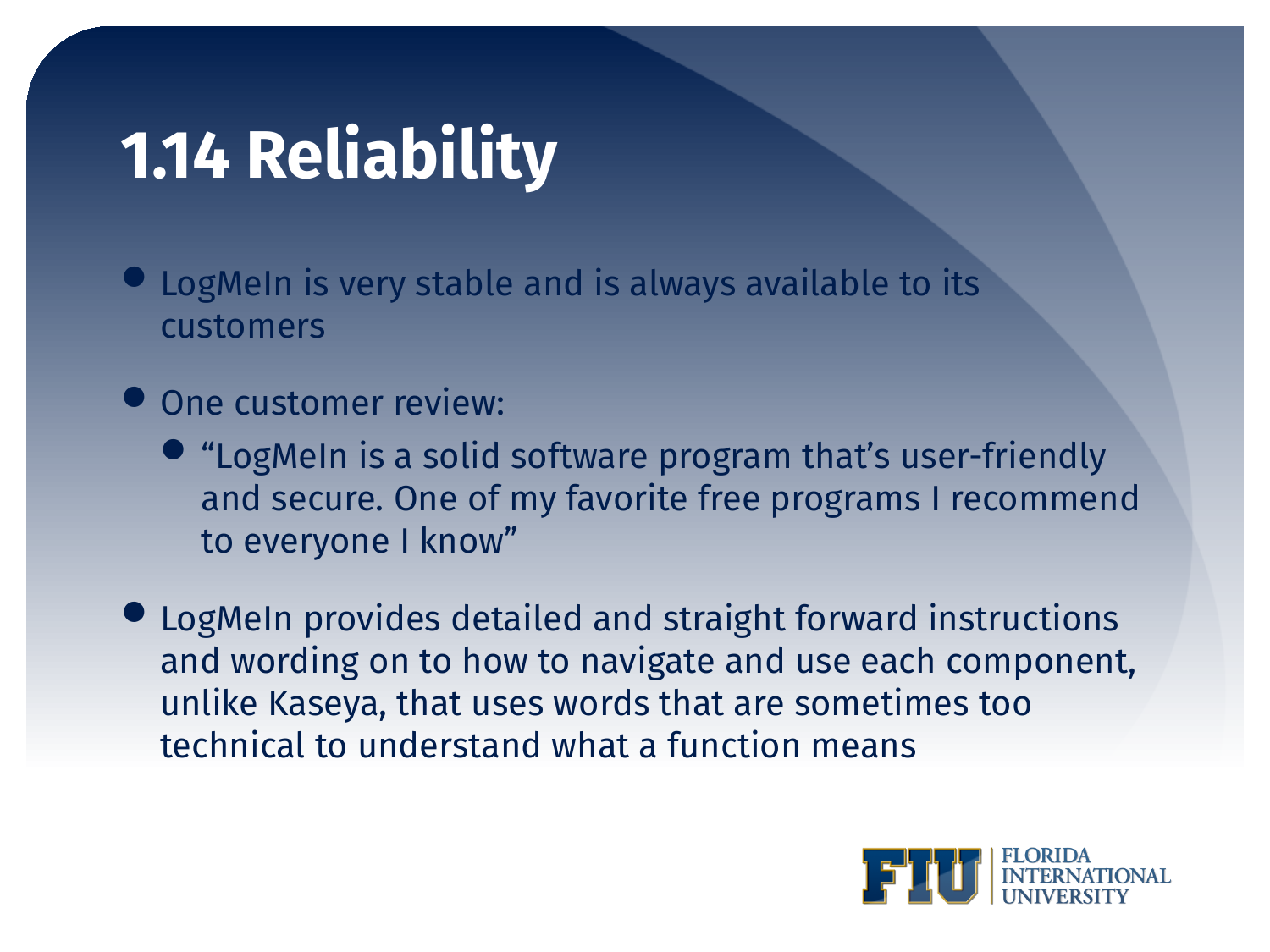

# 1.14 Reliability
LogMeIn is very stable and is always available to its customers
One customer review:
“LogMeIn is a solid software program that’s user-friendly and secure. One of my favorite free programs I recommend to everyone I know”
LogMeIn provides detailed and straight forward instructions and wording on to how to navigate and use each component, unlike Kaseya, that uses words that are sometimes too technical to understand what a function means